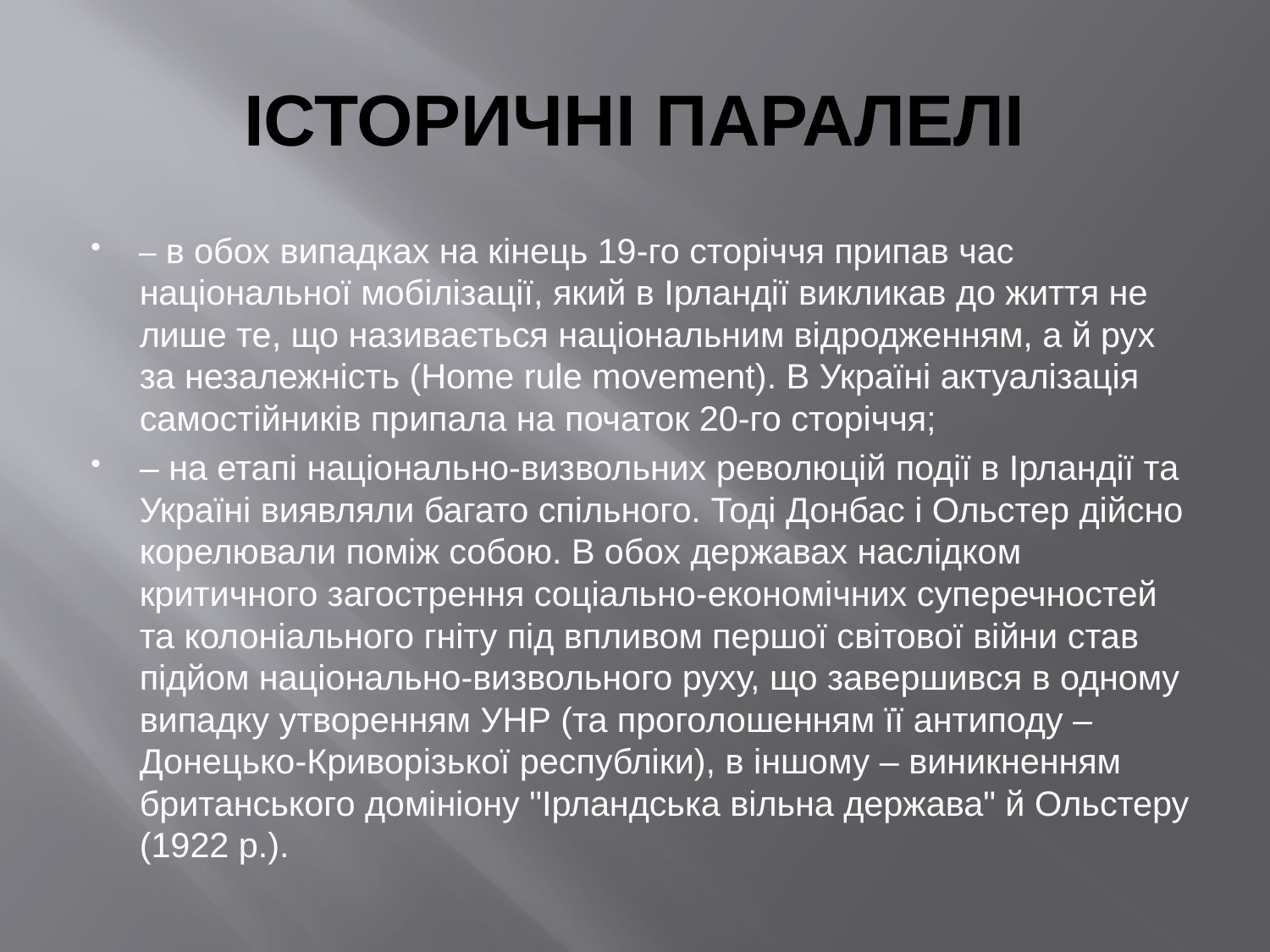

# ІСТОРИЧНІ ПАРАЛЕЛІ
– в обох випадках на кінець 19-го сторіччя припав час національної мобілізації, який в Ірландії викликав до життя не лише те, що називається національним відродженням, а й рух за незалежність (Home rule movement). В Україні актуалізація самостійників припала на початок 20-го сторіччя;
– на етапі національно-визвольних революцій події в Ірландії та Україні виявляли багато спільного. Тоді Донбас і Ольстер дійсно корелювали поміж собою. В обох державах наслідком критичного загострення соціально-економічних суперечностей та колоніального гніту під впливом першої світової війни став підйом національно-визвольного руху, що завершився в одному випадку утворенням УНР (та проголошенням її антиподу – Донецько-Криворізької республіки), в іншому – виникненням британського домініону "Ірландська вільна держава" й Ольстеру (1922 р.).